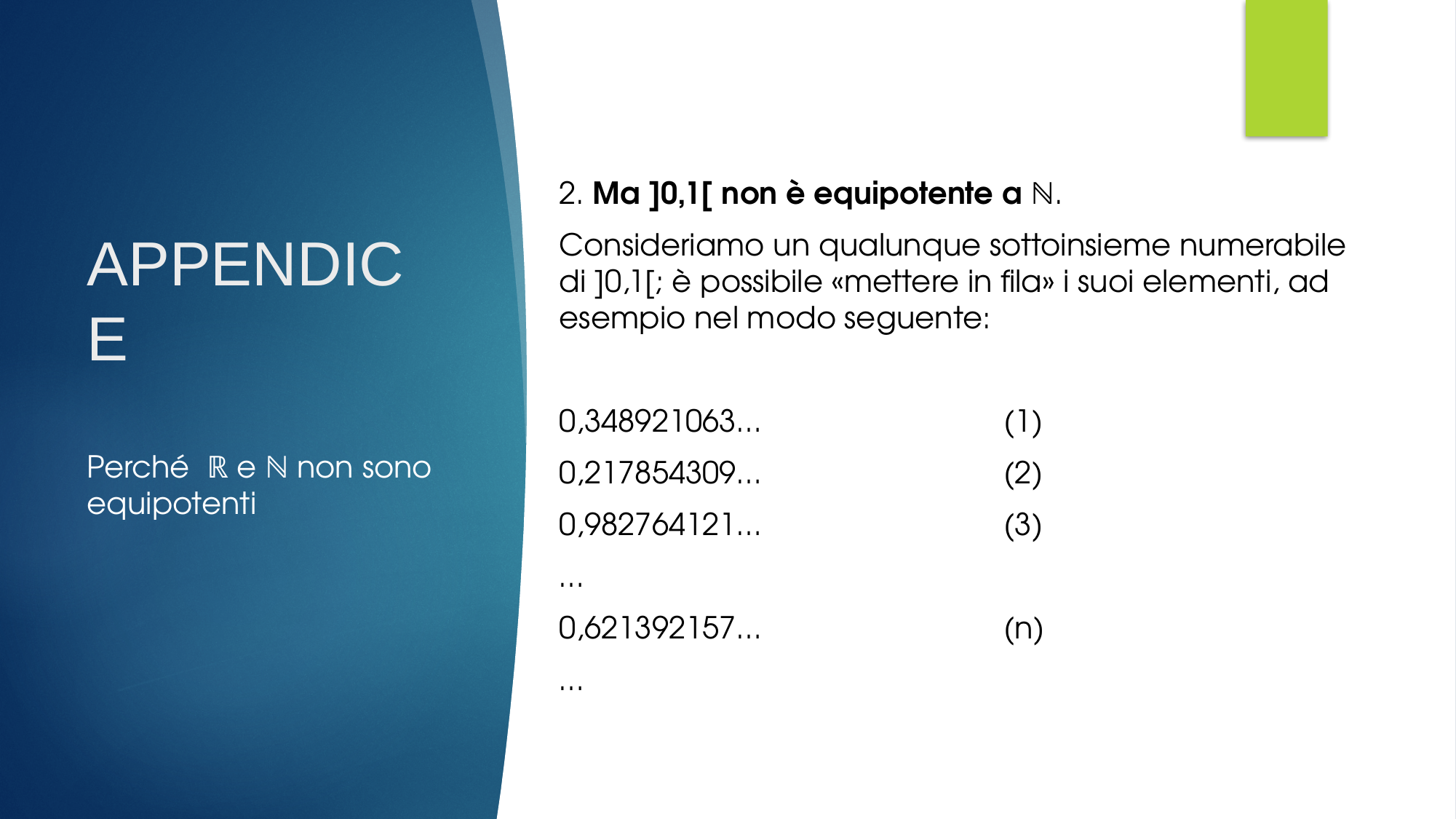

# APPENDICE Perché  ℝ e ℕ non sono equipotenti
2. Ma ]0,1[ non è equipotente a ℕ.
Consideriamo un qualunque sottoinsieme numerabile di ]0,1[; è possibile «mettere in fila» i suoi elementi, ad esempio nel modo seguente:

0,348921063…                             (1)
0,217854309…                             (2)
0,982764121…                             (3)
…
0,621392157…                             (n)
…